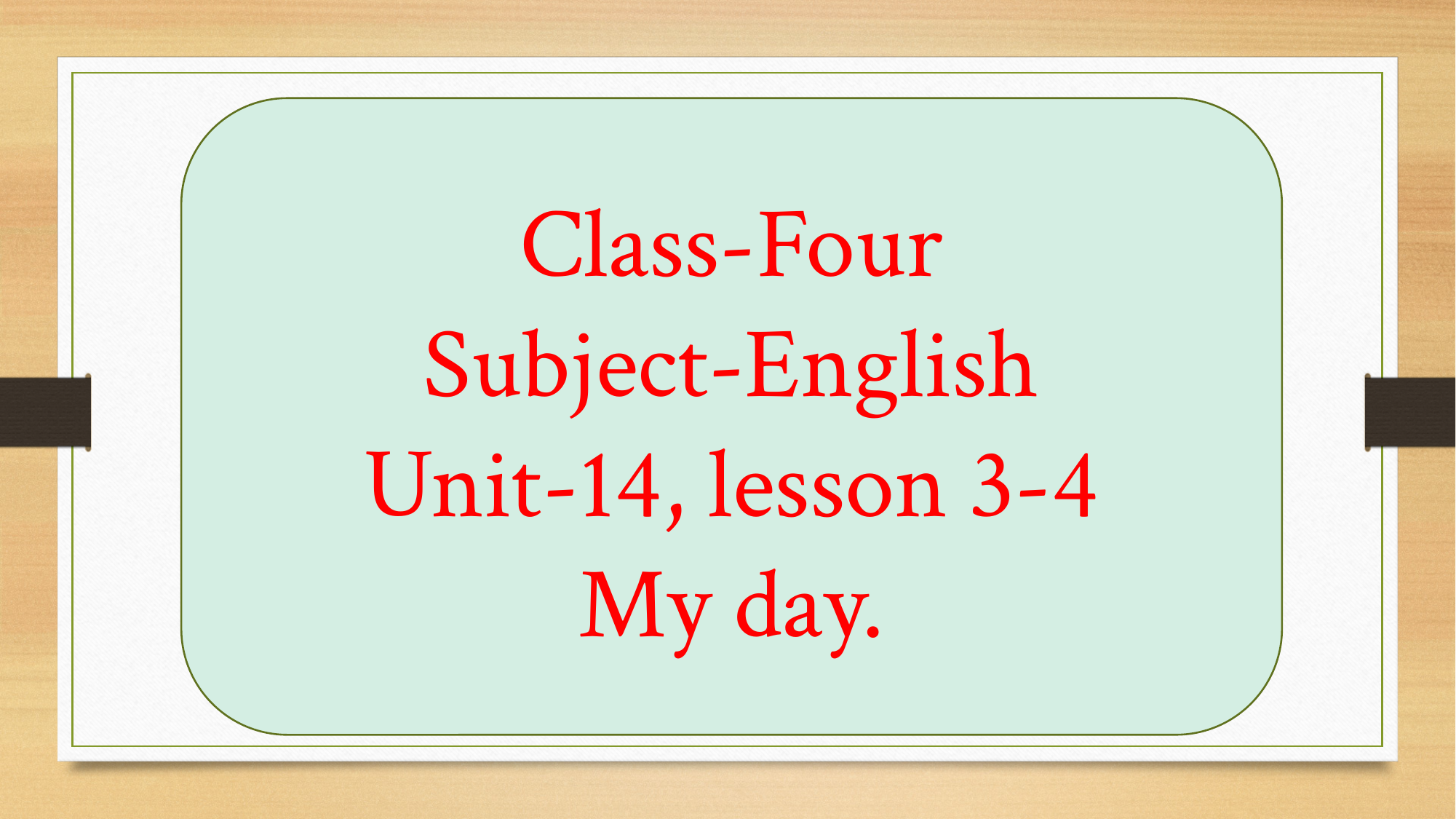

Class-Four
Subject-English
Unit-14, lesson 3-4
My day.